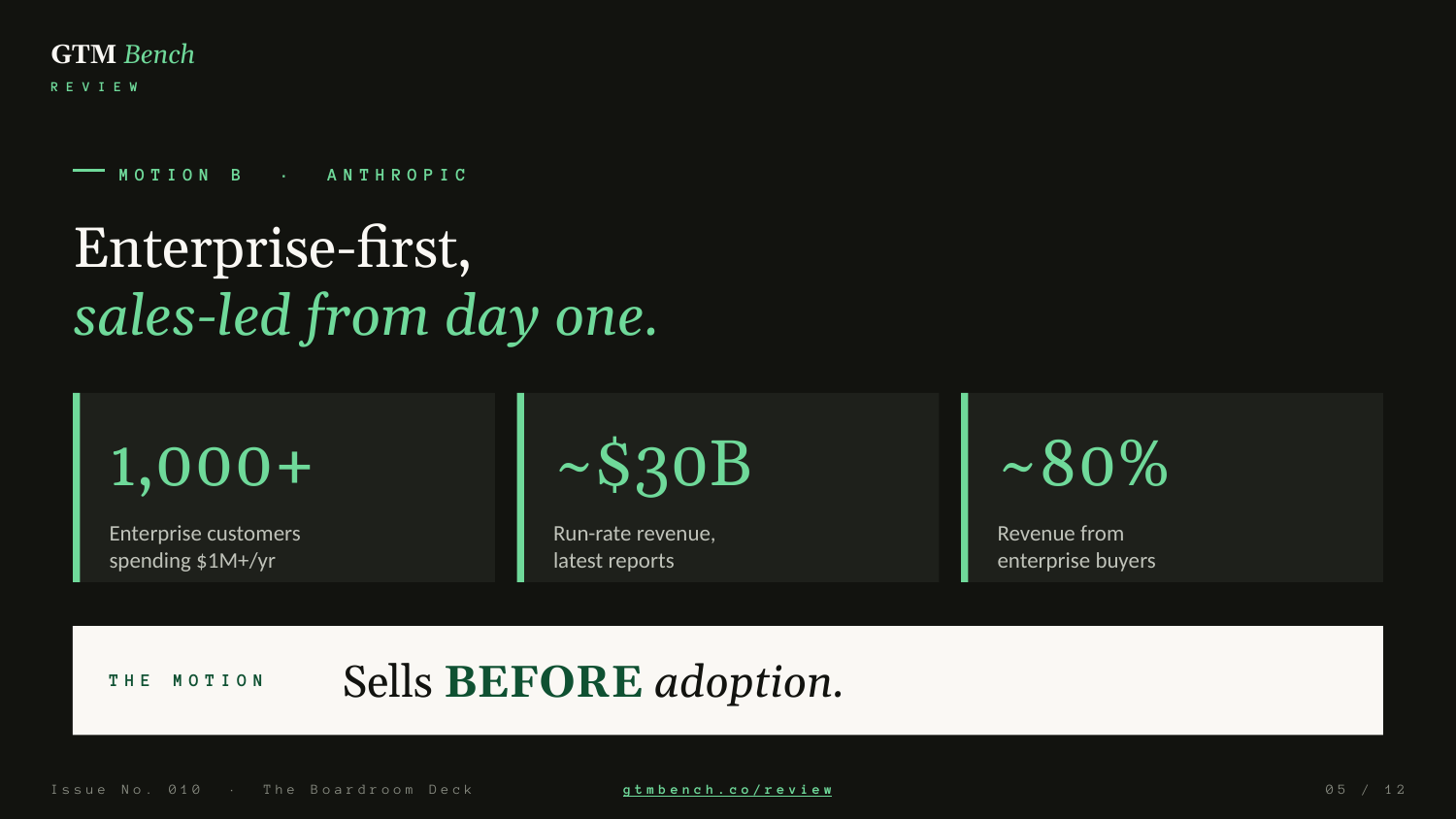

GTM Bench
REVIEW
MOTION B  ·  ANTHROPIC

Enterprise-first,
sales-led from day one.

1,000+
~$30B
~80%
Enterprise customers
spending $1M+/yr
Run-rate revenue,
latest reports
Revenue from
enterprise buyers

Sells BEFORE adoption.
THE MOTION
Issue No. 010  ·  The Boardroom Deck
gtmbench.co/review
05 / 12